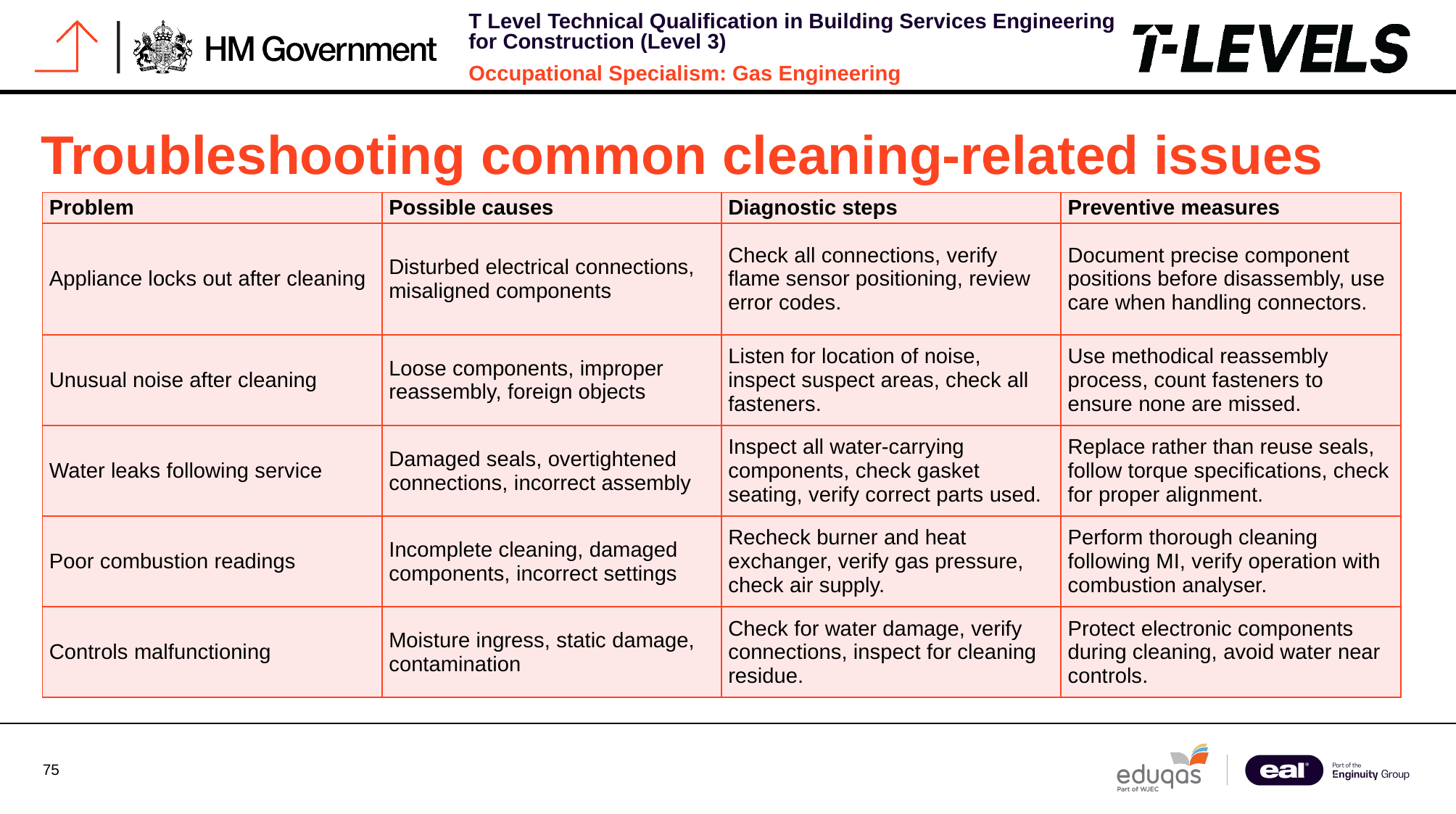

# Troubleshooting common cleaning-related issues
| Problem | Possible causes | Diagnostic steps | Preventive measures |
| --- | --- | --- | --- |
| Appliance locks out after cleaning | Disturbed electrical connections, misaligned components | Check all connections, verify flame sensor positioning, review error codes. | Document precise component positions before disassembly, use care when handling connectors. |
| Unusual noise after cleaning | Loose components, improper reassembly, foreign objects | Listen for location of noise, inspect suspect areas, check all fasteners. | Use methodical reassembly process, count fasteners to ensure none are missed. |
| Water leaks following service | Damaged seals, overtightened connections, incorrect assembly | Inspect all water-carrying components, check gasket seating, verify correct parts used. | Replace rather than reuse seals, follow torque specifications, check for proper alignment. |
| Poor combustion readings | Incomplete cleaning, damaged components, incorrect settings | Recheck burner and heat exchanger, verify gas pressure, check air supply. | Perform thorough cleaning following MI, verify operation with combustion analyser. |
| Controls malfunctioning | Moisture ingress, static damage, contamination | Check for water damage, verify connections, inspect for cleaning residue. | Protect electronic components during cleaning, avoid water near controls. |